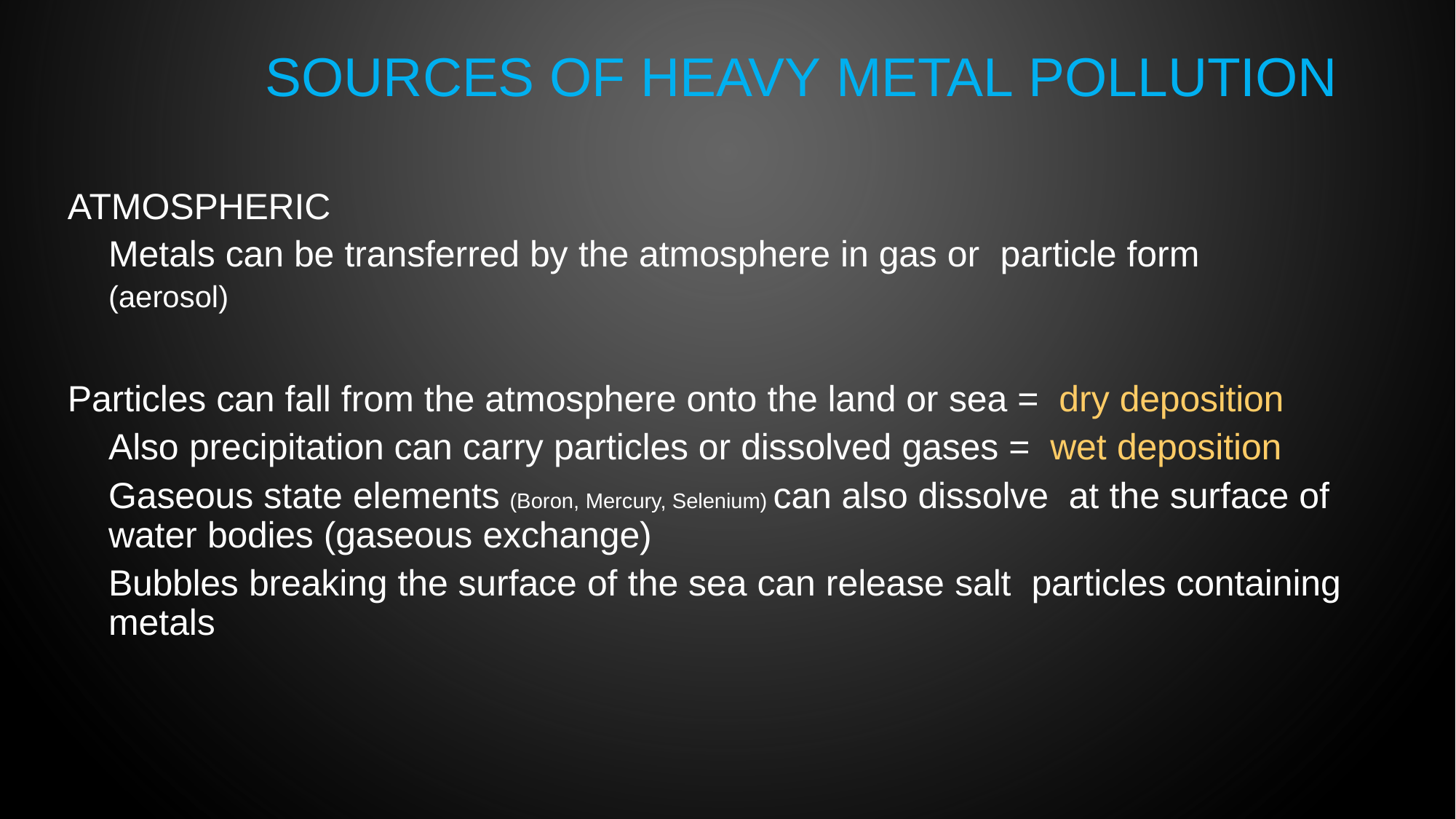

# Sources of heavy metal pollution
ATMOSPHERIC
Metals can be transferred by the atmosphere in gas or  particle form (aerosol)
Particles can fall from the atmosphere onto the land or sea =  dry deposition
Also precipitation can carry particles or dissolved gases =  wet deposition
Gaseous state elements (Boron, Mercury, Selenium) can also dissolve  at the surface of water bodies (gaseous exchange)
Bubbles breaking the surface of the sea can release salt  particles containing metals